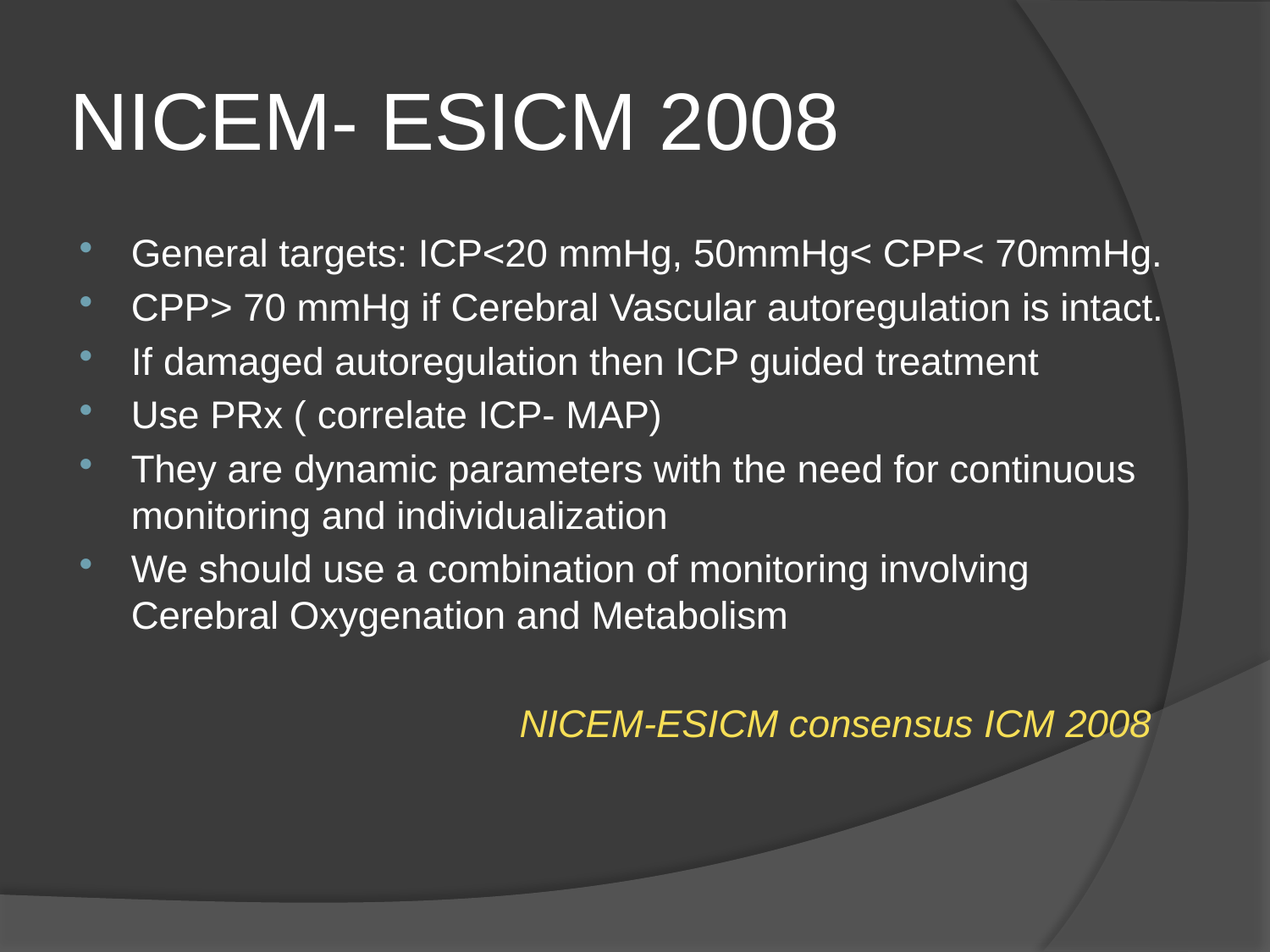

# NICEM- ESICM 2008
General targets: ICP<20 mmHg, 50mmHg< CPP< 70mmHg.
CPP> 70 mmHg if Cerebral Vascular autoregulation is intact.
If damaged autoregulation then ICP guided treatment
Use PRx ( correlate ICP- MAP)
They are dynamic parameters with the need for continuous monitoring and individualization
We should use a combination of monitoring involving Cerebral Oxygenation and Metabolism

NICEM-ESICM consensus ICM 2008